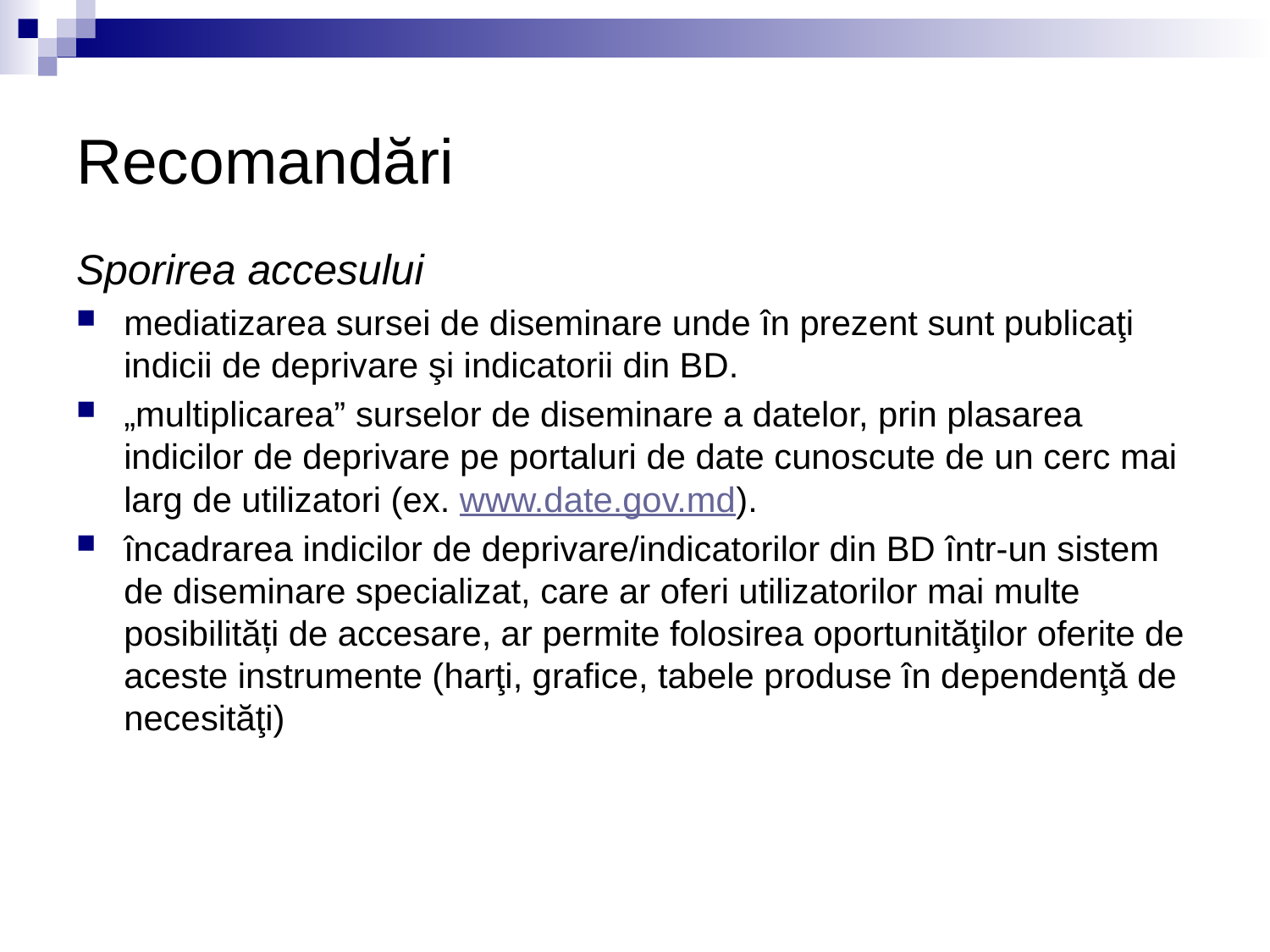

# Recomandări
Sporirea accesului
mediatizarea sursei de diseminare unde în prezent sunt publicaţi indicii de deprivare şi indicatorii din BD.
„multiplicarea” surselor de diseminare a datelor, prin plasarea indicilor de deprivare pe portaluri de date cunoscute de un cerc mai larg de utilizatori (ex. www.date.gov.md).
încadrarea indicilor de deprivare/indicatorilor din BD într-un sistem de diseminare specializat, care ar oferi utilizatorilor mai multe posibilități de accesare, ar permite folosirea oportunităţilor oferite de aceste instrumente (harţi, grafice, tabele produse în dependenţă de necesităţi)